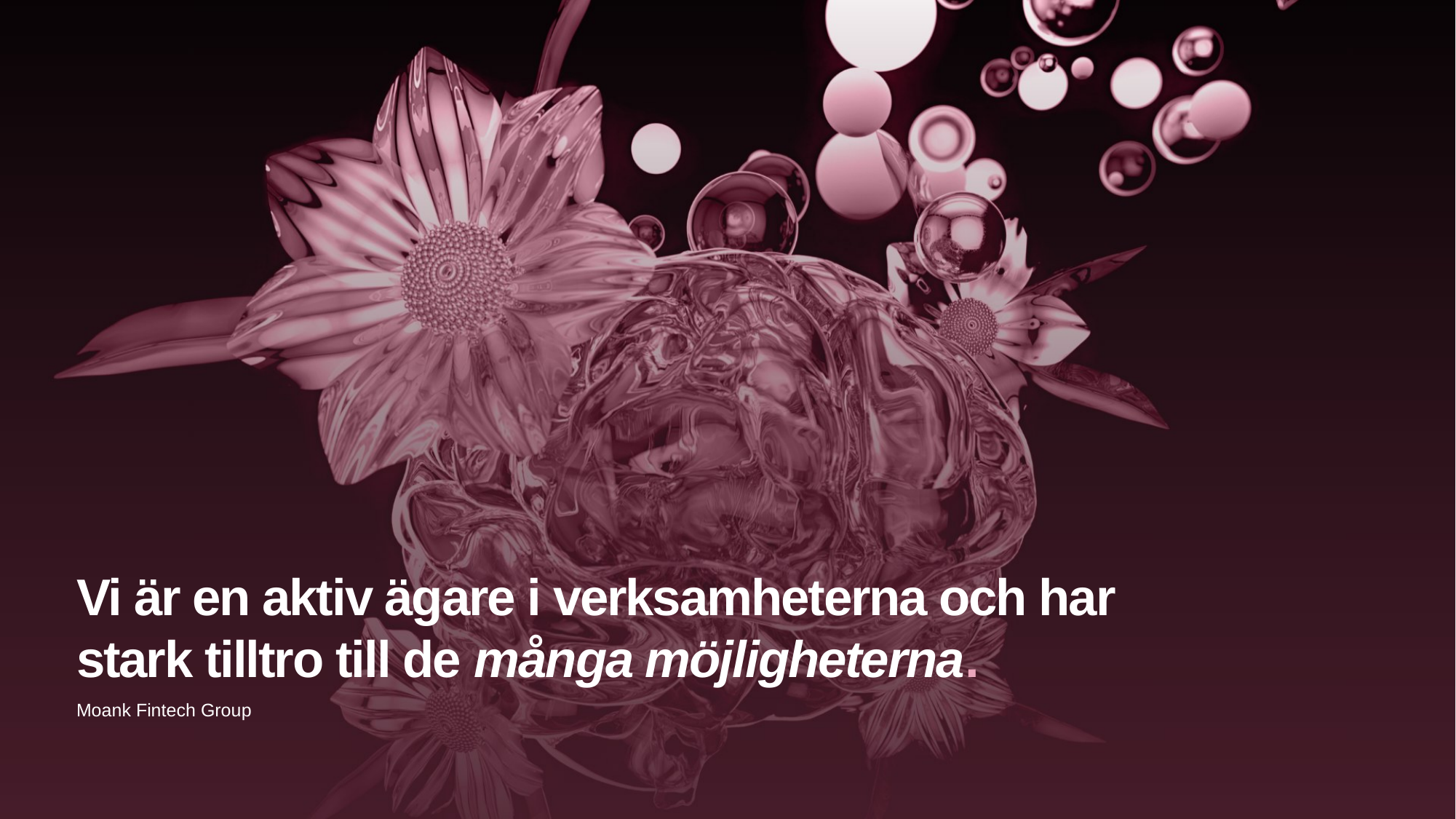

Vi är en aktiv ägare i verksamheterna och har stark tilltro till de många möjligheterna.
Moank Fintech Group